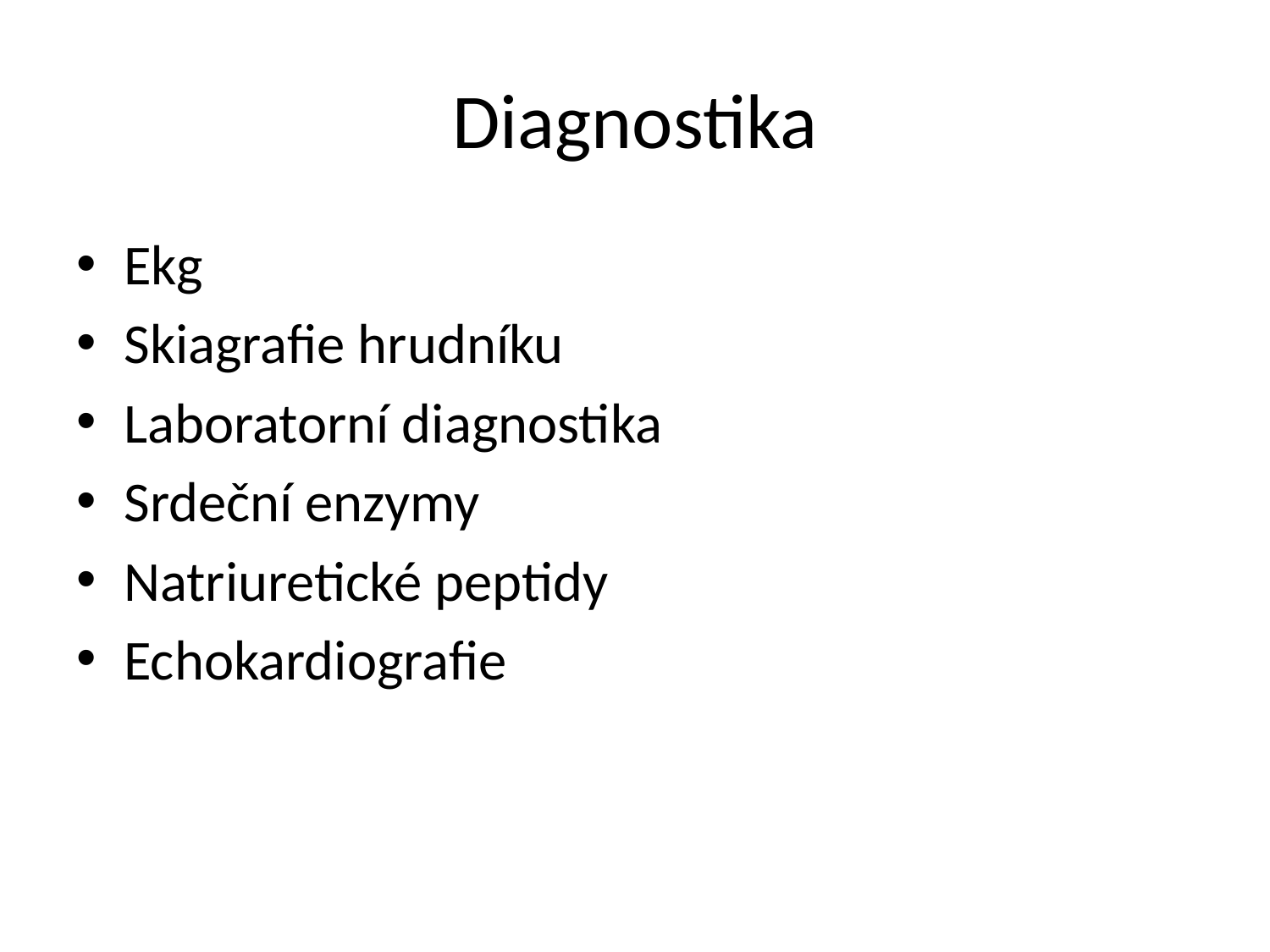

# Diagnostika
Ekg
Skiagrafie hrudníku
Laboratorní diagnostika
Srdeční enzymy
Natriuretické peptidy
Echokardiografie